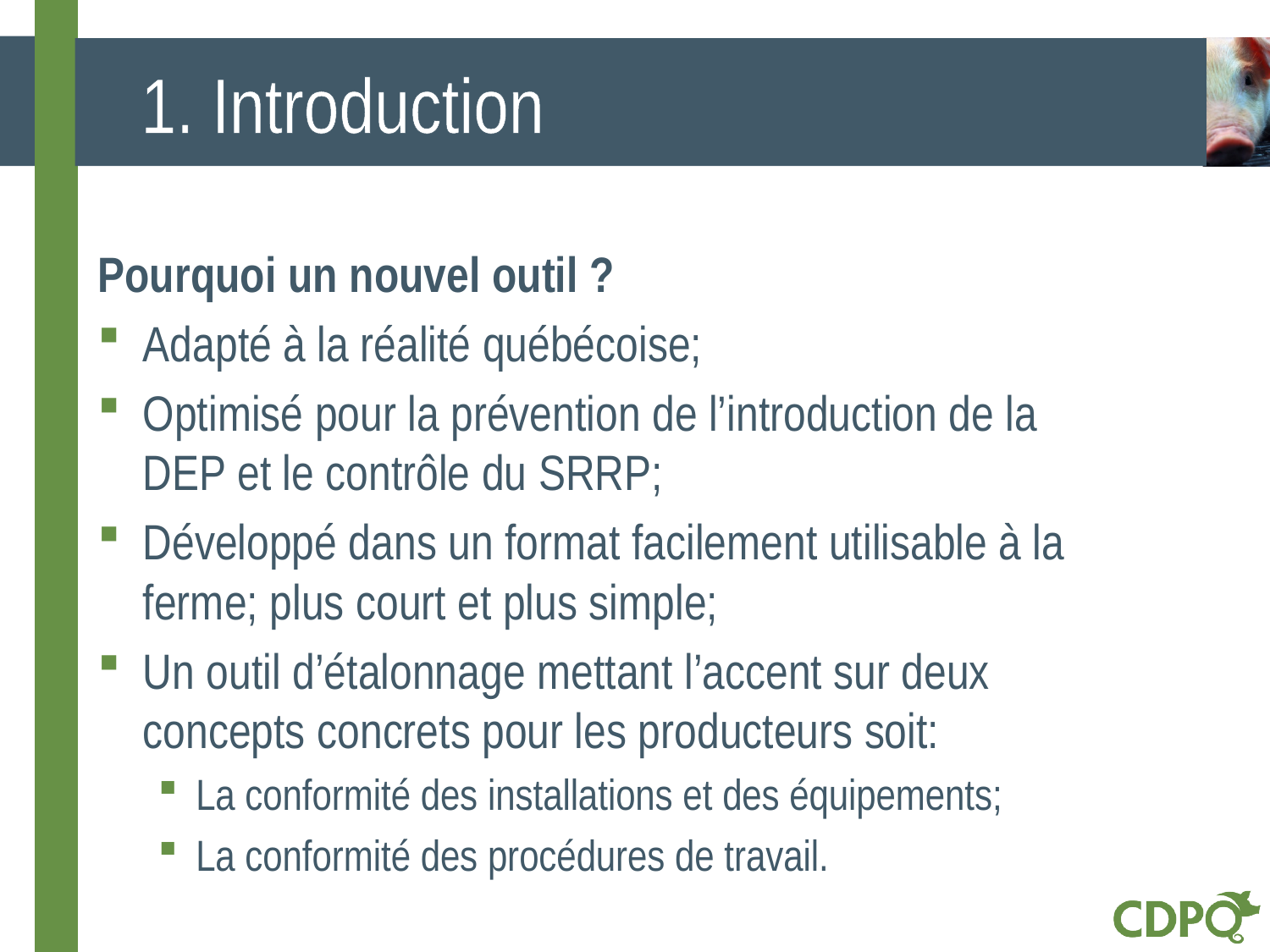

# 1. Introduction
Pourquoi un nouvel outil ?
Adapté à la réalité québécoise;
Optimisé pour la prévention de l’introduction de la DEP et le contrôle du SRRP;
Développé dans un format facilement utilisable à la ferme; plus court et plus simple;
Un outil d’étalonnage mettant l’accent sur deux concepts concrets pour les producteurs soit:
La conformité des installations et des équipements;
La conformité des procédures de travail.